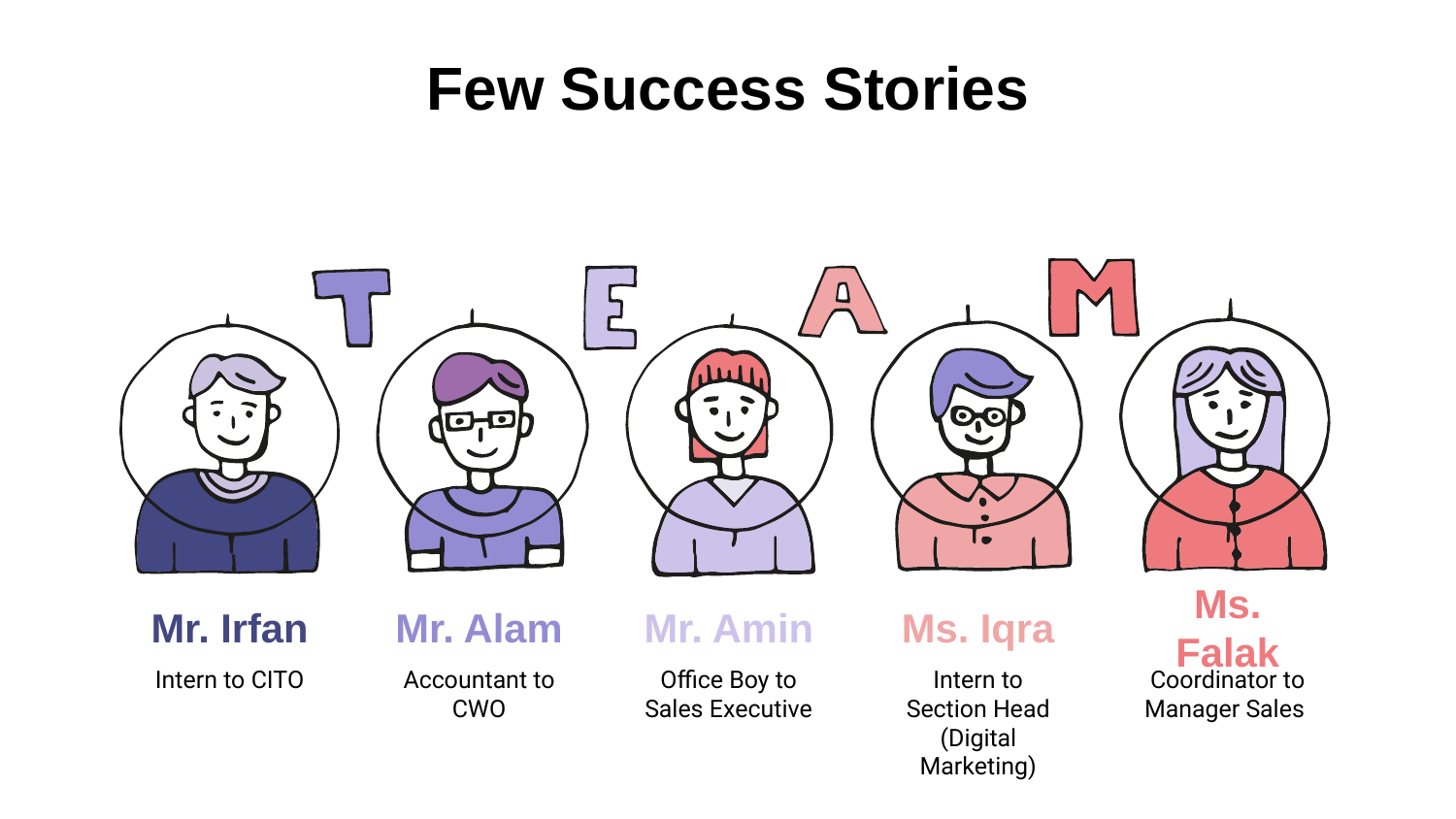

# Few Success Stories

Mr. Alam
Ms. Falak
Mr. Irfan
Mr. Amin
Ms. Iqra
Accountant to CWO
Coordinator to Manager Sales
Intern to CITO
Office Boy to Sales Executive
Intern to Section Head (Digital Marketing)